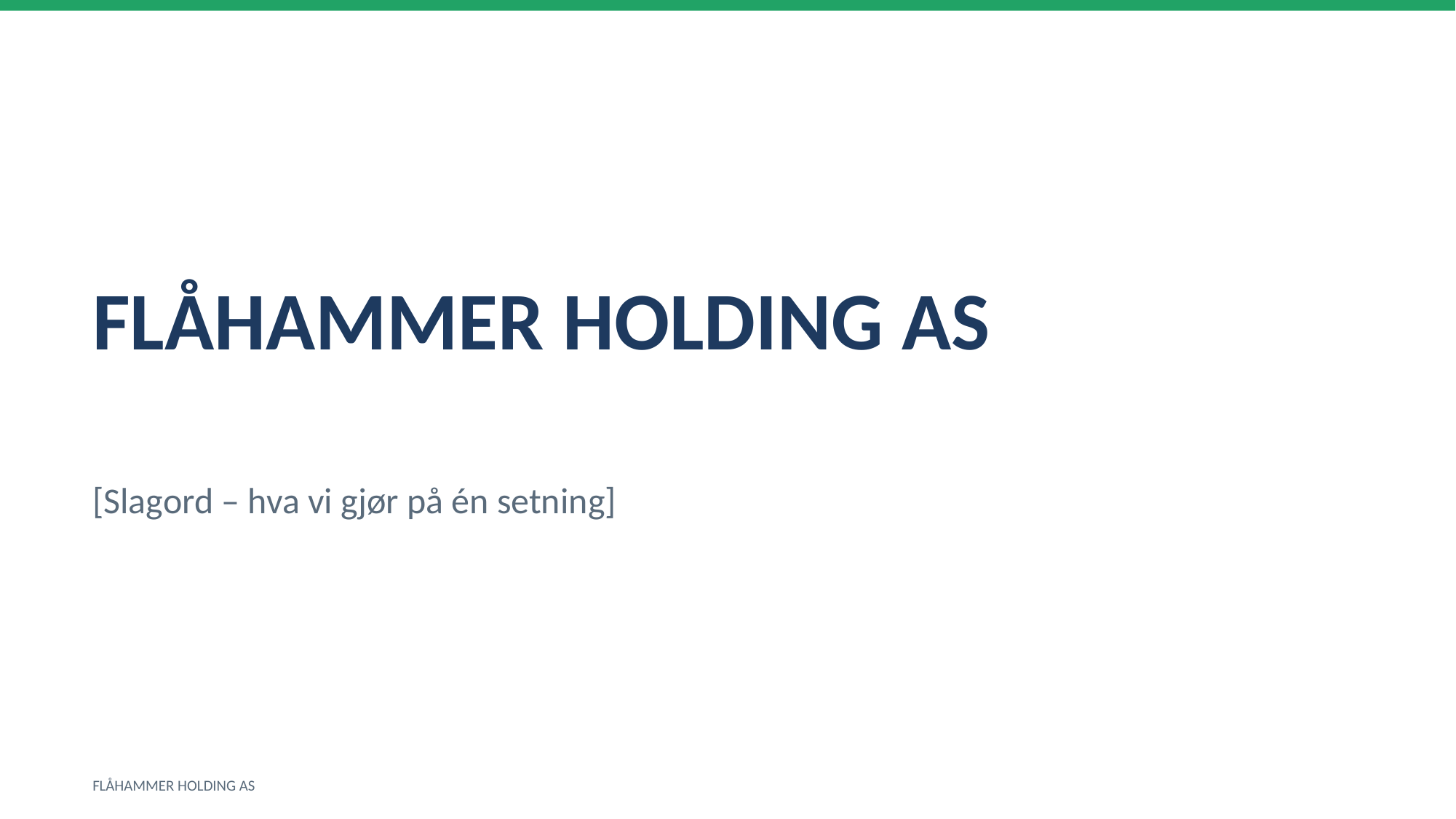

FLÅHAMMER HOLDING AS
[Slagord – hva vi gjør på én setning]
FLÅHAMMER HOLDING AS